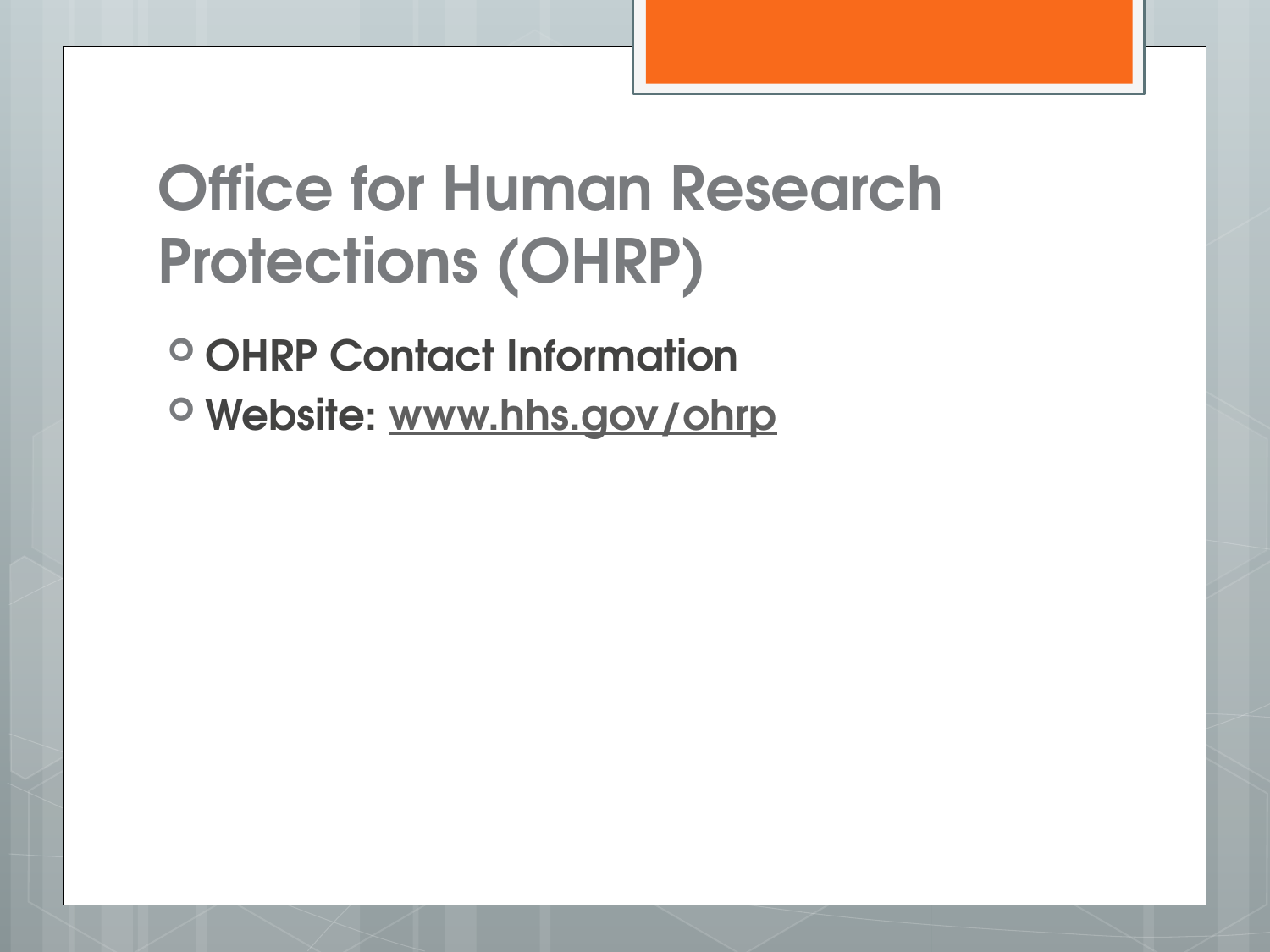

# Office for Human Research Protections (OHRP)
OHRP Contact Information
Website: www.hhs.gov/ohrp